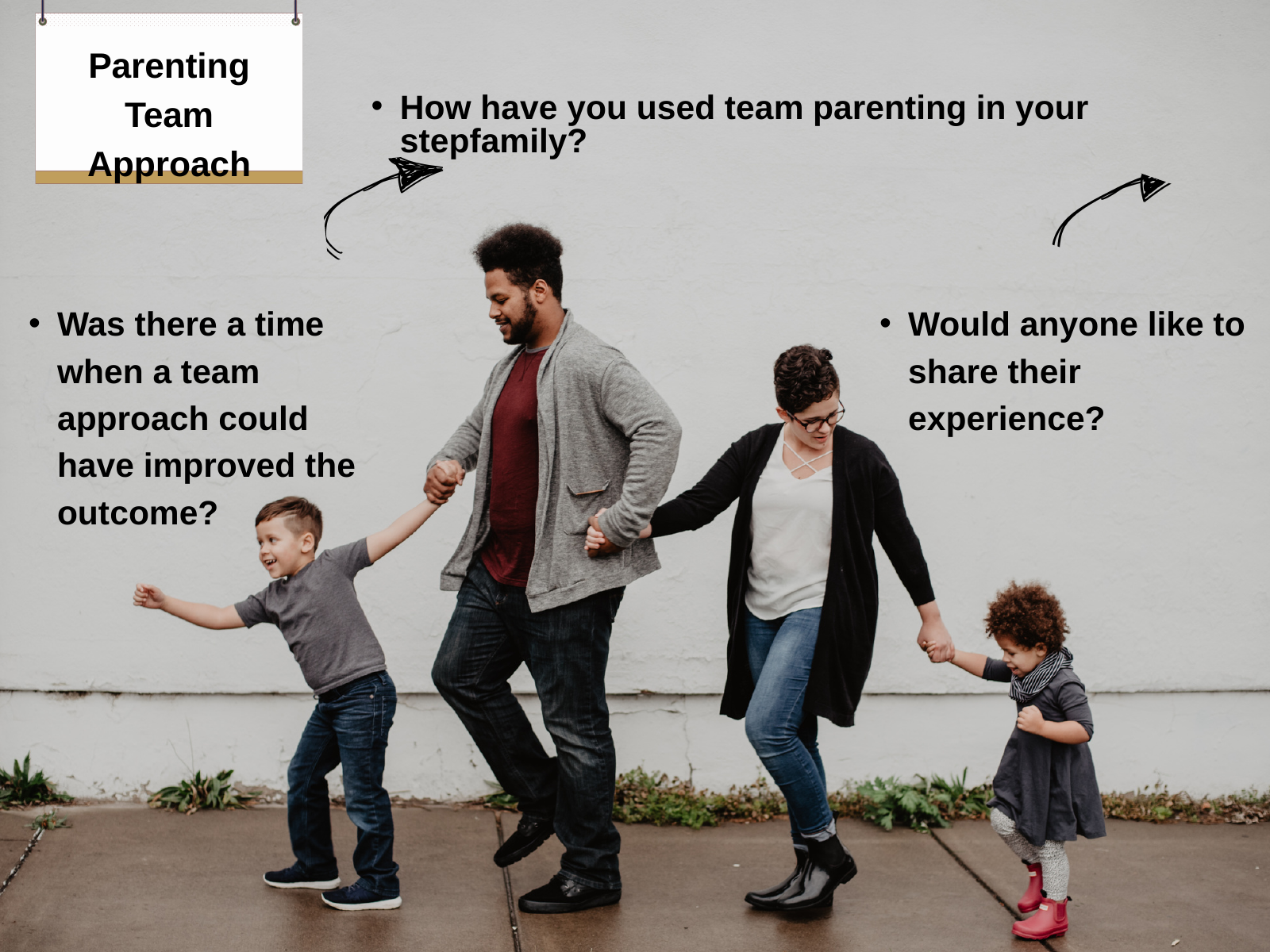

Parenting Team Approach
How have you used team parenting in your stepfamily?

Was there a time when a team approach could have improved the outcome?
Would anyone like to share their experience?